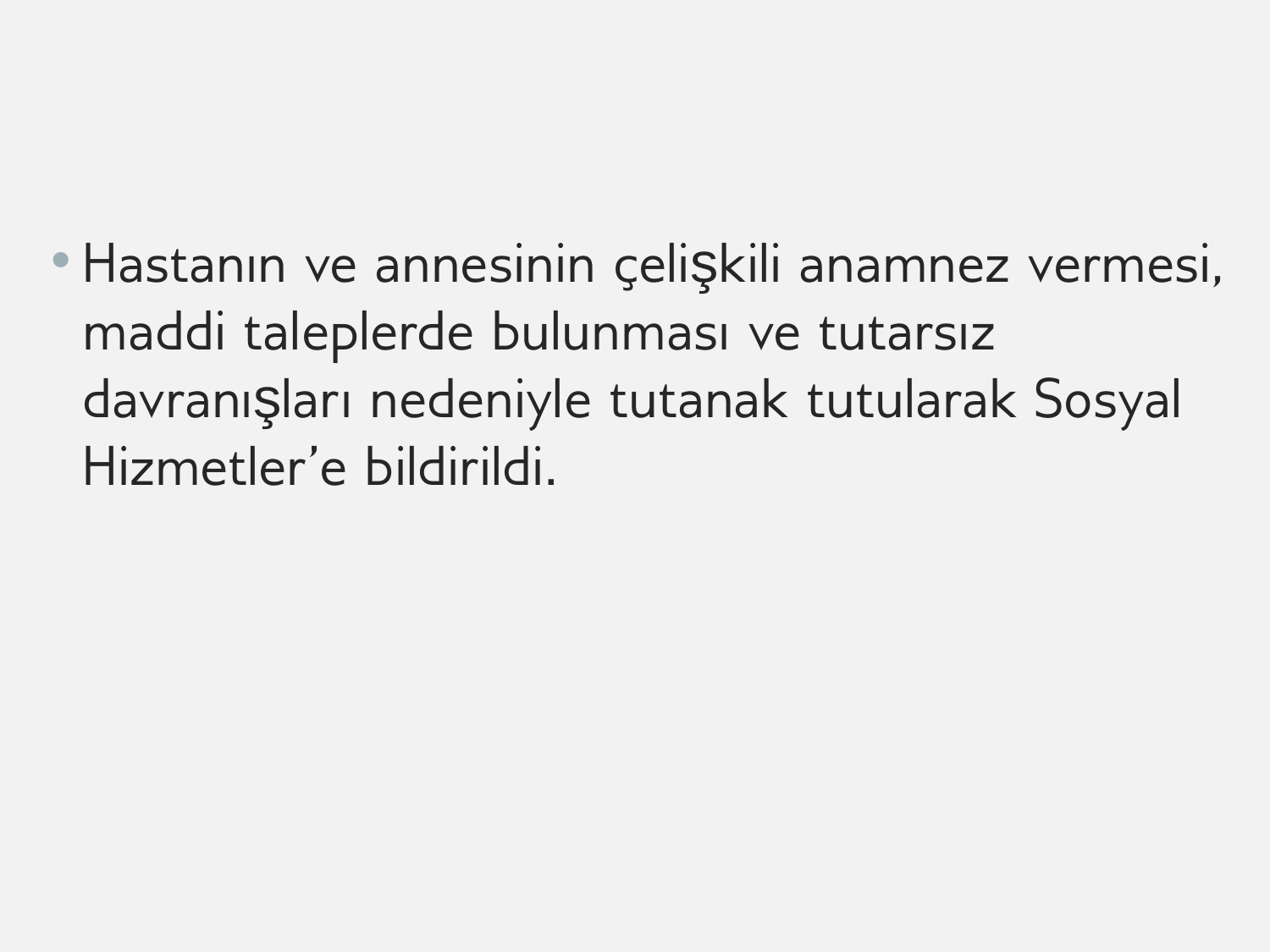

Hastanın ve annesinin çelişkili anamnez vermesi, maddi taleplerde bulunması ve tutarsız davranışları nedeniyle tutanak tutularak Sosyal Hizmetler’e bildirildi.